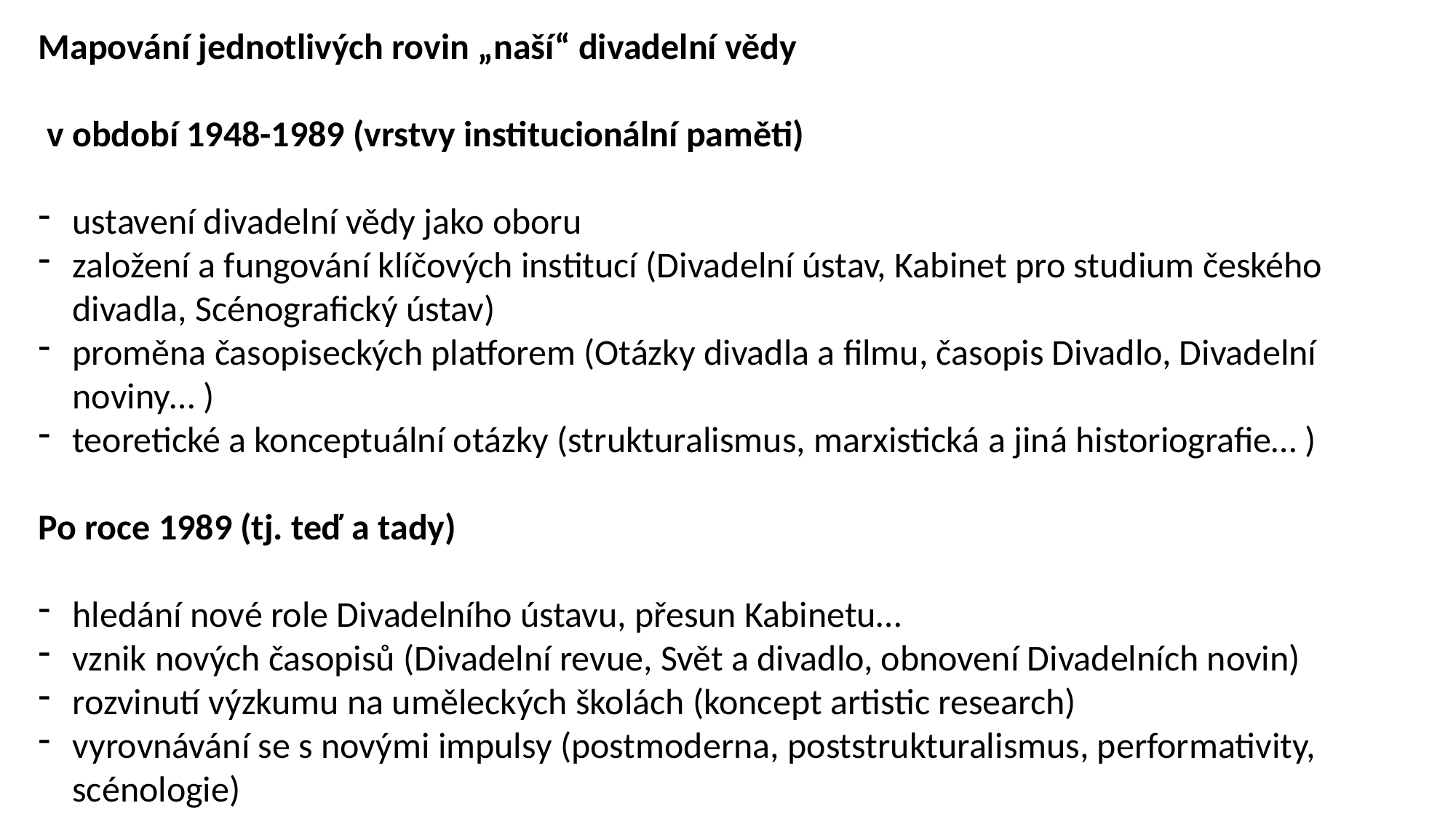

Mapování jednotlivých rovin „naší“ divadelní vědy

 v období 1948-1989 (vrstvy institucionální paměti)

ustavení divadelní vědy jako oboru
založení a fungování klíčových institucí (Divadelní ústav, Kabinet pro studium českého divadla, Scénografický ústav)
proměna časopiseckých platforem (Otázky divadla a filmu, časopis Divadlo, Divadelní noviny… )
teoretické a konceptuální otázky (strukturalismus, marxistická a jiná historiografie… )

Po roce 1989 (tj. teď a tady)

hledání nové role Divadelního ústavu, přesun Kabinetu…
vznik nových časopisů (Divadelní revue, Svět a divadlo, obnovení Divadelních novin)
rozvinutí výzkumu na uměleckých školách (koncept artistic research)
vyrovnávání se s novými impulsy (postmoderna, poststrukturalismus, performativity, scénologie)